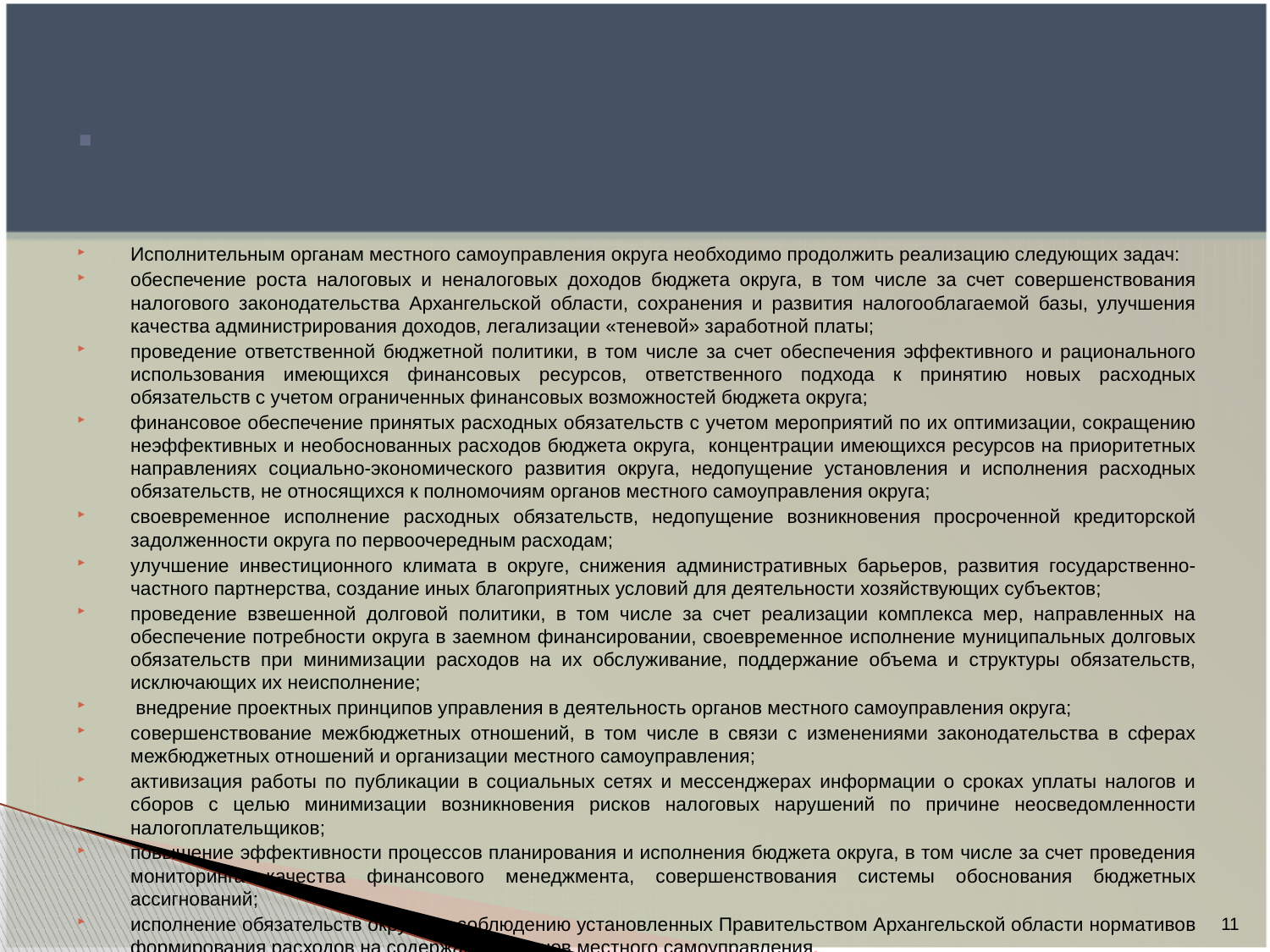

# .
Исполнительным органам местного самоуправления округа необходимо продолжить реализацию следующих задач:
обеспечение роста налоговых и неналоговых доходов бюджета округа, в том числе за счет совершенствования налогового законодательства Архангельской области, сохранения и развития налогооблагаемой базы, улучшения качества администрирования доходов, легализации «теневой» заработной платы;
проведение ответственной бюджетной политики, в том числе за счет обеспечения эффективного и рационального использования имеющихся финансовых ресурсов, ответственного подхода к принятию новых расходных обязательств с учетом ограниченных финансовых возможностей бюджета округа;
финансовое обеспечение принятых расходных обязательств с учетом мероприятий по их оптимизации, сокращению неэффективных и необоснованных расходов бюджета округа,  концентрации имеющихся ресурсов на приоритетных направлениях социально-экономического развития округа, недопущение установления и исполнения расходных обязательств, не относящихся к полномочиям органов местного самоуправления округа;
своевременное исполнение расходных обязательств, недопущение возникновения просроченной кредиторской задолженности округа по первоочередным расходам;
улучшение инвестиционного климата в округе, снижения административных барьеров, развития государственно-частного партнерства, создание иных благоприятных условий для деятельности хозяйствующих субъектов;
проведение взвешенной долговой политики, в том числе за счет реализации комплекса мер, направленных на обеспечение потребности округа в заемном финансировании, своевременное исполнение муниципальных долговых обязательств при минимизации расходов на их обслуживание, поддержание объема и структуры обязательств, исключающих их неисполнение;
 внедрение проектных принципов управления в деятельность органов местного самоуправления округа;
совершенствование межбюджетных отношений, в том числе в связи с изменениями законодательства в сферах межбюджетных отношений и организации местного самоуправления;
активизация работы по публикации в социальных сетях и мессенджерах информации о сроках уплаты налогов и сборов с целью минимизации возникновения рисков налоговых нарушений по причине неосведомленности налогоплательщиков;
повышение эффективности процессов планирования и исполнения бюджета округа, в том числе за счет проведения мониторинга качества финансового менеджмента, совершенствования системы обоснования бюджетных ассигнований;
исполнение обязательств округа по соблюдению установленных Правительством Архангельской области нормативов формирования расходов на содержание органов местного самоуправления.

11